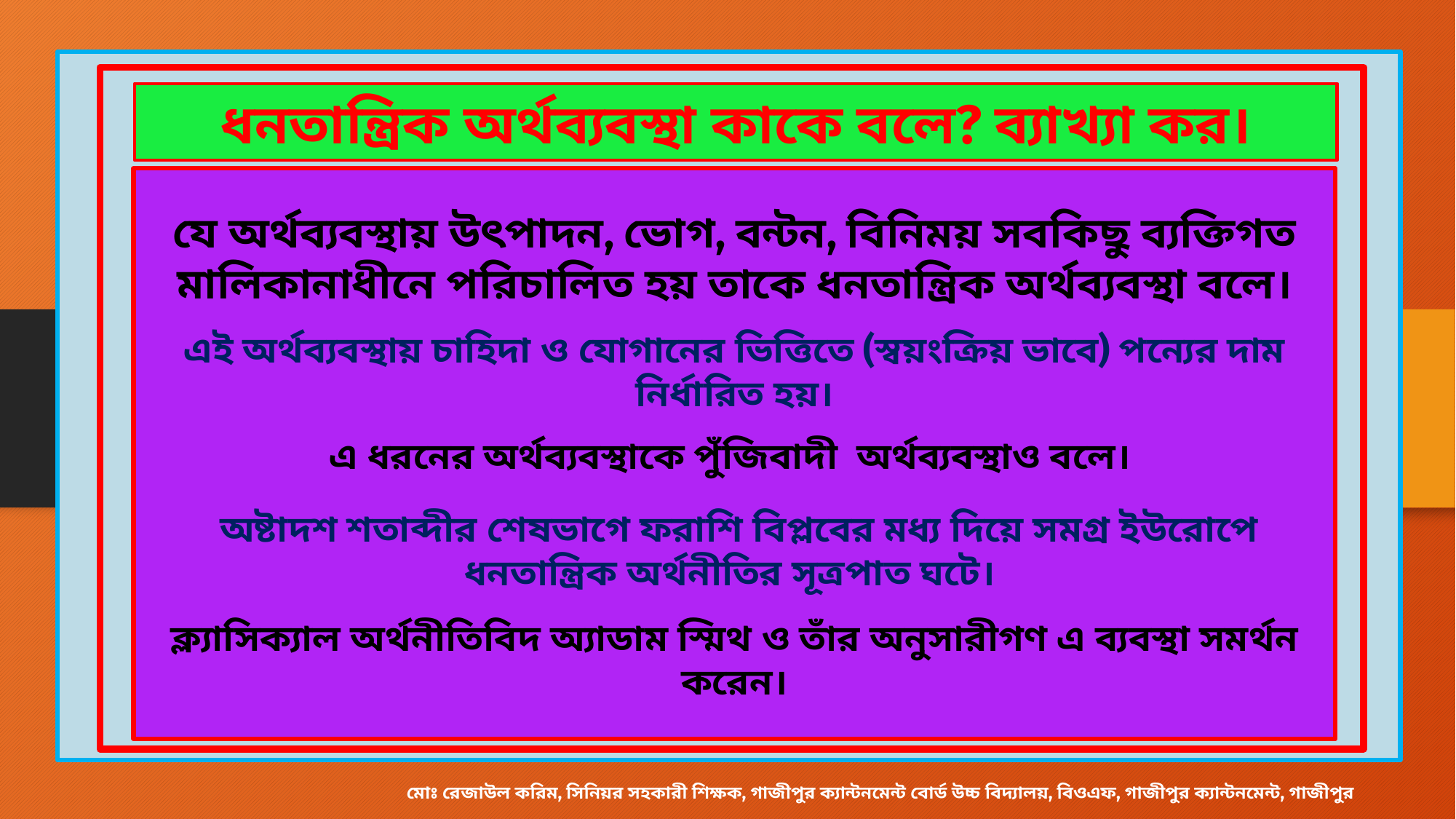

ধনতান্ত্রিক অর্থব্যবস্থা কাকে বলে? ব্যাখ্যা কর।
যে অর্থব্যবস্থায় উৎপাদন, ভোগ, বন্টন, বিনিময় সবকিছু ব্যক্তিগত মালিকানাধীনে পরিচালিত হয় তাকে ধনতান্ত্রিক অর্থব্যবস্থা বলে।

এই অর্থব্যবস্থায় চাহিদা ও যোগানের ভিত্তিতে (স্বয়ংক্রিয় ভাবে) পন্যের দাম নির্ধারিত হয়।

এ ধরনের অর্থব্যবস্থাকে পুঁজিবাদী  অর্থব্যবস্থাও বলে।

 অষ্টাদশ শতাব্দীর শেষভাগে ফরাশি বিপ্লবের মধ্য দিয়ে সমগ্র ইউরোপে ধনতান্ত্রিক অর্থনীতির সূত্রপাত ঘটে।

ক্ল্যাসিক্যাল অর্থনীতিবিদ অ্যাডাম স্মিথ ও তাঁর অনুসারীগণ এ ব্যবস্থা সমর্থন করেন।
মোঃ রেজাউল করিম, সিনিয়র সহকারী শিক্ষক, গাজীপুর ক্যান্টনমেন্ট বোর্ড উচ্চ বিদ্যালয়, বিওএফ, গাজীপুর ক্যান্টনমেন্ট, গাজীপুর